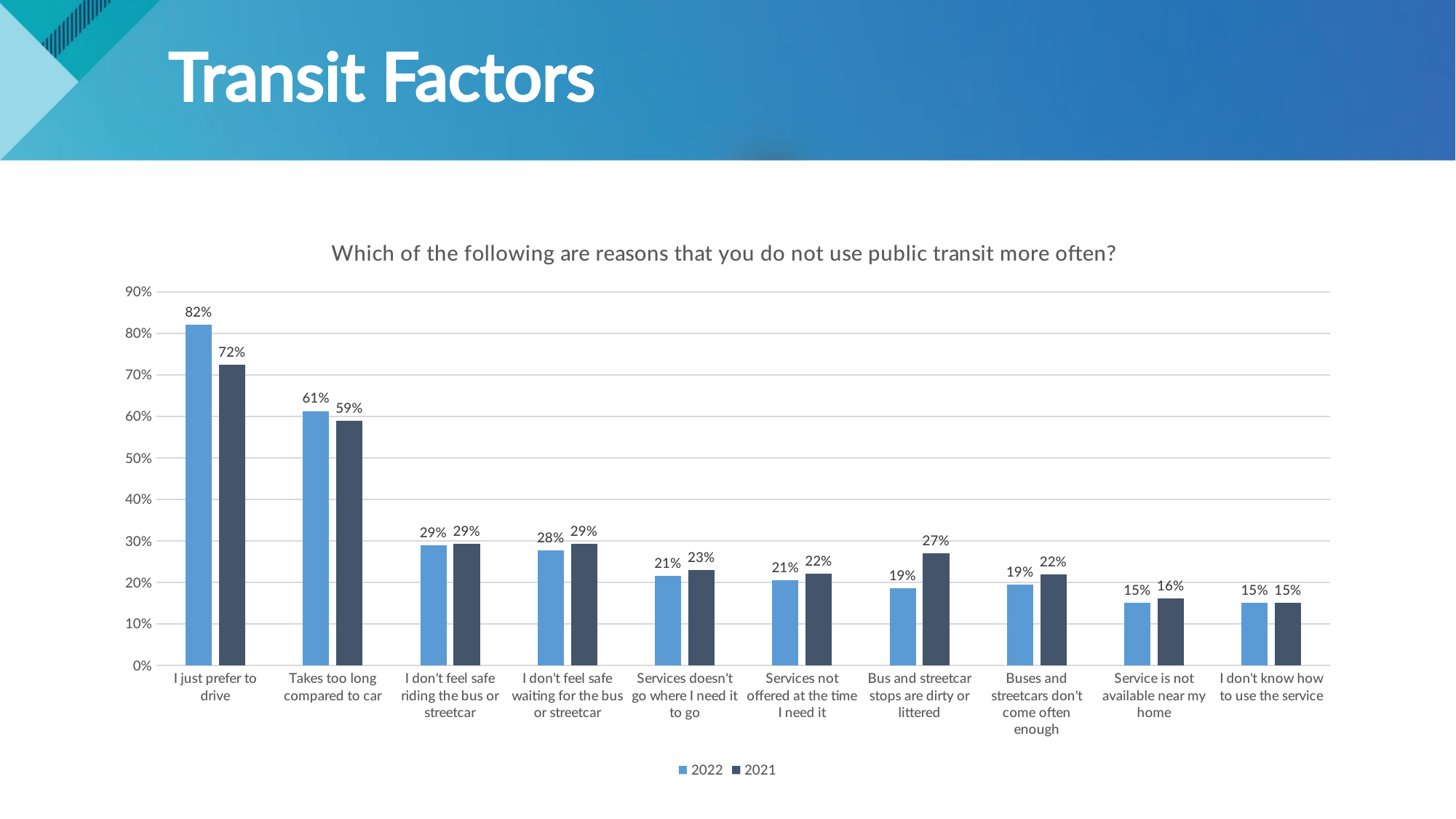

# Transit Factors

### Chart: Which of the following are reasons that you do not use public transit more often?

| Category | 2022 | 2021 |
|---|---|---|
| I just prefer to drive | 0.821366878103863 | 0.724280078516302 |
| Takes too long compared to car | 0.612848039487351 | 0.59 |
| I don't feel safe riding the bus or streetcar | 0.288441243668199 | 0.293395254513316 |
| I don't feel safe waiting for the bus or streetcar | 0.277457458019394 | 0.292159184332579 |
| Services doesn't go where I need it to go | 0.214932771756605 | 0.23 |
| Services not offered at the time I need it | 0.20536634864975 | 0.22 |
| Bus and streetcar stops are dirty or littered | 0.185344151572464 | 0.27 |
| Buses and streetcars don't come often enough | 0.194236688329386 | 0.218680750316886 |
| Service is not available near my home | 0.149912572299684 | 0.160742180551096 |
| I don't know how to use the service | 0.149735613498561 | 0.150050645658121 |